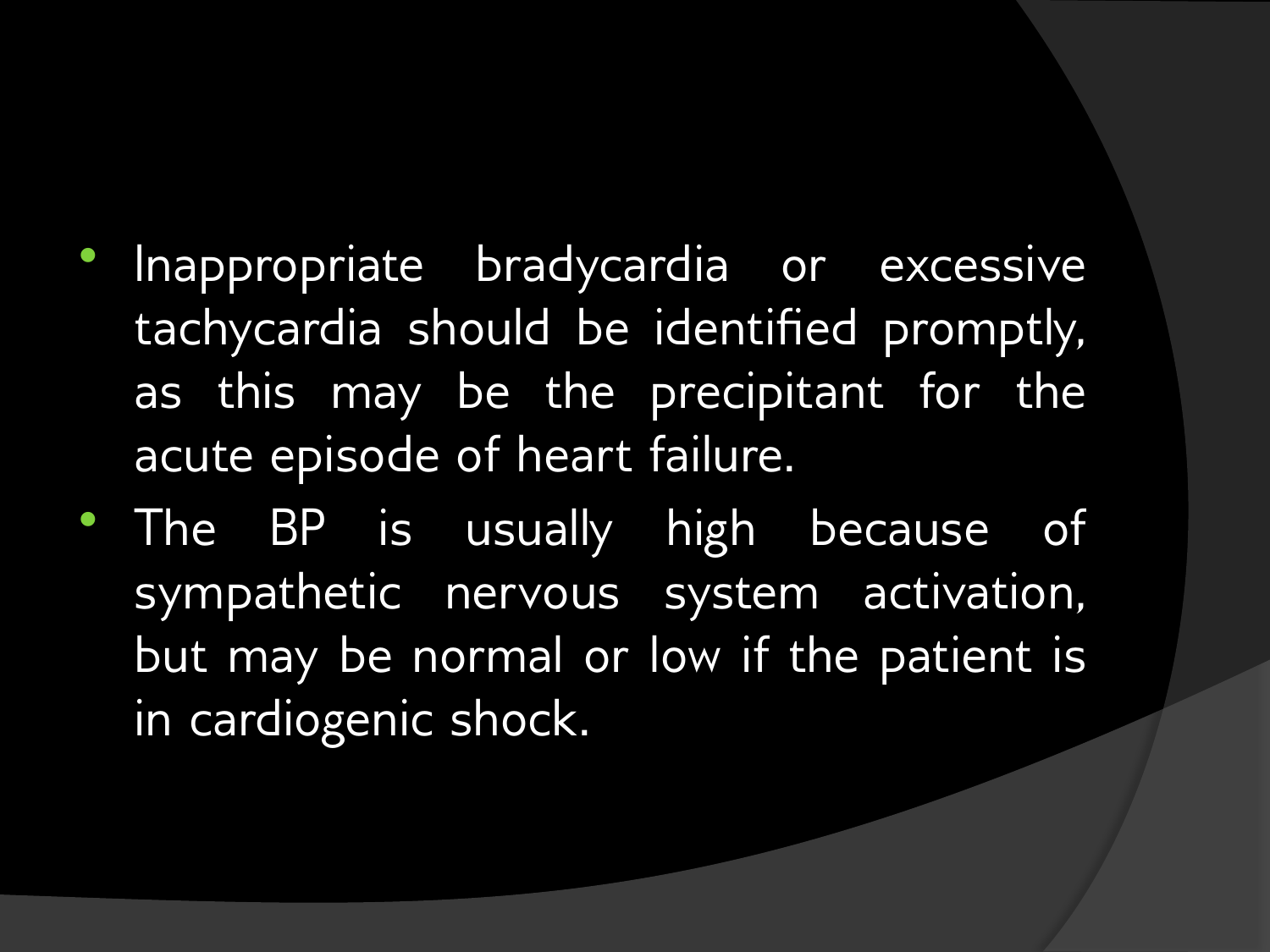

#
Inappropriate bradycardia or excessive tachycardia should be identified promptly, as this may be the precipitant for the acute episode of heart failure.
The BP is usually high because of sympathetic nervous system activation, but may be normal or low if the patient is in cardiogenic shock.